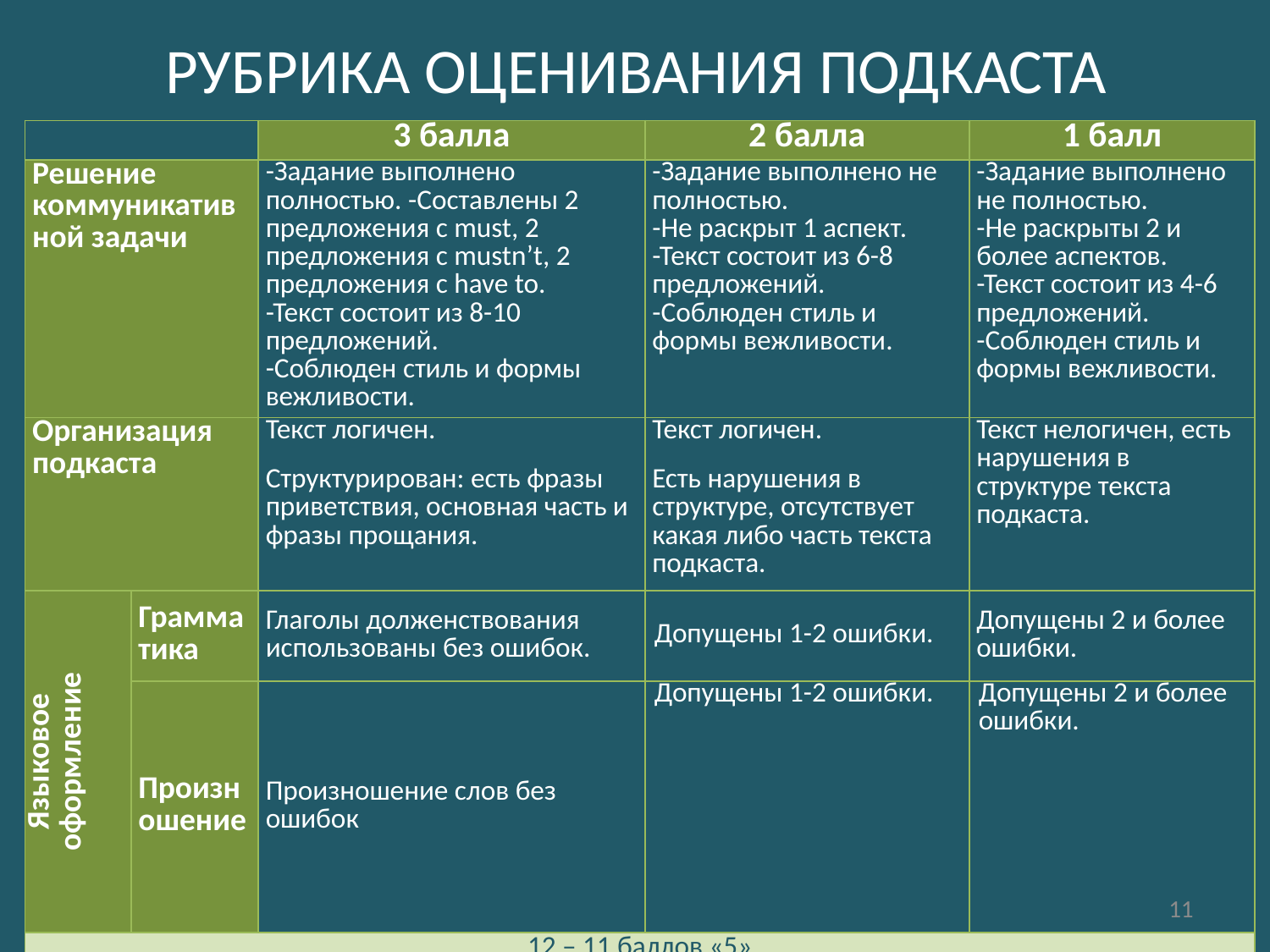

# РУБРИКА ОЦЕНИВАНИЯ ПОДКАСТА
|  |  | 3 балла | 2 балла | 1 балл |
| --- | --- | --- | --- | --- |
| Решение коммуникативной задачи |  | -Задание выполнено полностью. -Составлены 2 предложения с must, 2 предложения с mustn’t, 2 предложения с have to. -Текст состоит из 8-10 предложений. -Соблюден стиль и формы вежливости. | -Задание выполнено не полностью. -Не раскрыт 1 аспект. -Текст состоит из 6-8 предложений. -Соблюден стиль и формы вежливости. | -Задание выполнено не полностью. -Не раскрыты 2 и более аспектов. -Текст состоит из 4-6 предложений. -Соблюден стиль и формы вежливости. |
| Организация подкаста |  | Текст логичен. Структурирован: есть фразы приветствия, основная часть и фразы прощания. | Текст логичен. Есть нарушения в структуре, отсутствует какая либо часть текста подкаста. | Текст нелогичен, есть нарушения в структуре текста подкаста. |
| Языковое оформление | Грамматика | Глаголы долженствования использованы без ошибок. | Допущены 1-2 ошибки. | Допущены 2 и более ошибки. |
|  | Произношение | Произношение слов без ошибок | Допущены 1-2 ошибки. | Допущены 2 и более ошибки. |
| 12 – 11 баллов «5» 10 – 9 баллов «4» 8 – 6 баллов «3» |  |  |  |  |
11